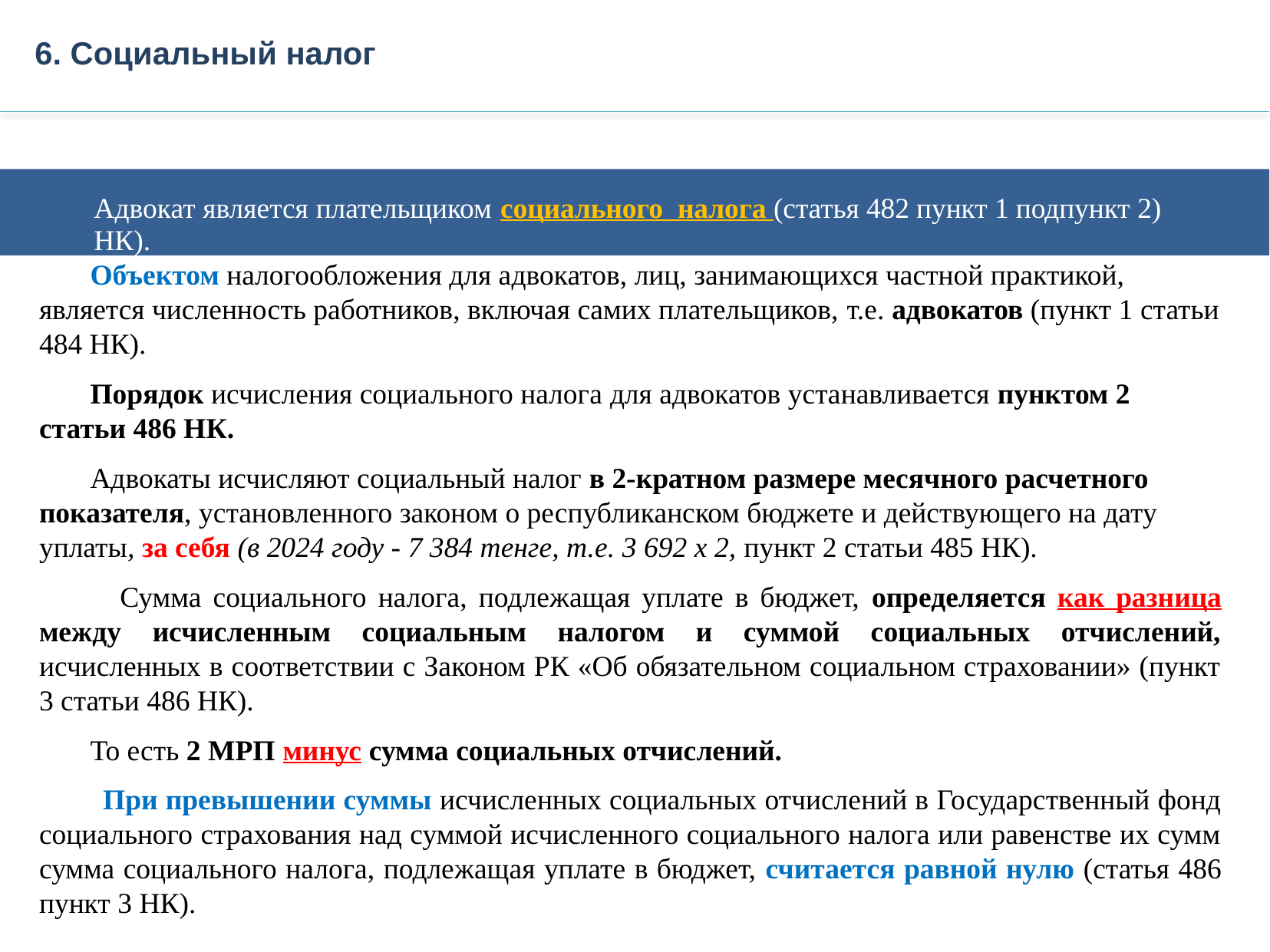

6. Социальный налог

Адвокат является плательщиком социального  налога (статья 482 пункт 1 подпункт 2)  НК).
       Объектом налогообложения для адвокатов, лиц, занимающихся частной практикой, является численность работников, включая самих плательщиков, т.е. адвокатов (пункт 1 статьи 484 НК).

       Порядок исчисления социального налога для адвокатов устанавливается пунктом 2 статьи 486 НК.

       Адвокаты исчисляют социальный налог в 2-кратном размере месячного расчетного показателя, установленного законом о республиканском бюджете и действующего на дату уплаты, за себя (в 2024 году - 7 384 тенге, т.е. 3 692 х 2, пункт 2 статьи 485 НК).

       Сумма социального налога, подлежащая уплате в бюджет, определяется как разница между исчисленным социальным налогом и суммой социальных отчислений, исчисленных в соответствии с Законом РК «Об обязательном социальном страховании» (пункт 3 статьи 486 НК).

       То есть 2 МРП минус сумма социальных отчислений.

        При превышении суммы исчисленных социальных отчислений в Государственный фонд социального страхования над суммой исчисленного социального налога или равенстве их сумм сумма социального налога, подлежащая уплате в бюджет, считается равной нулю (статья 486 пункт 3 НК).